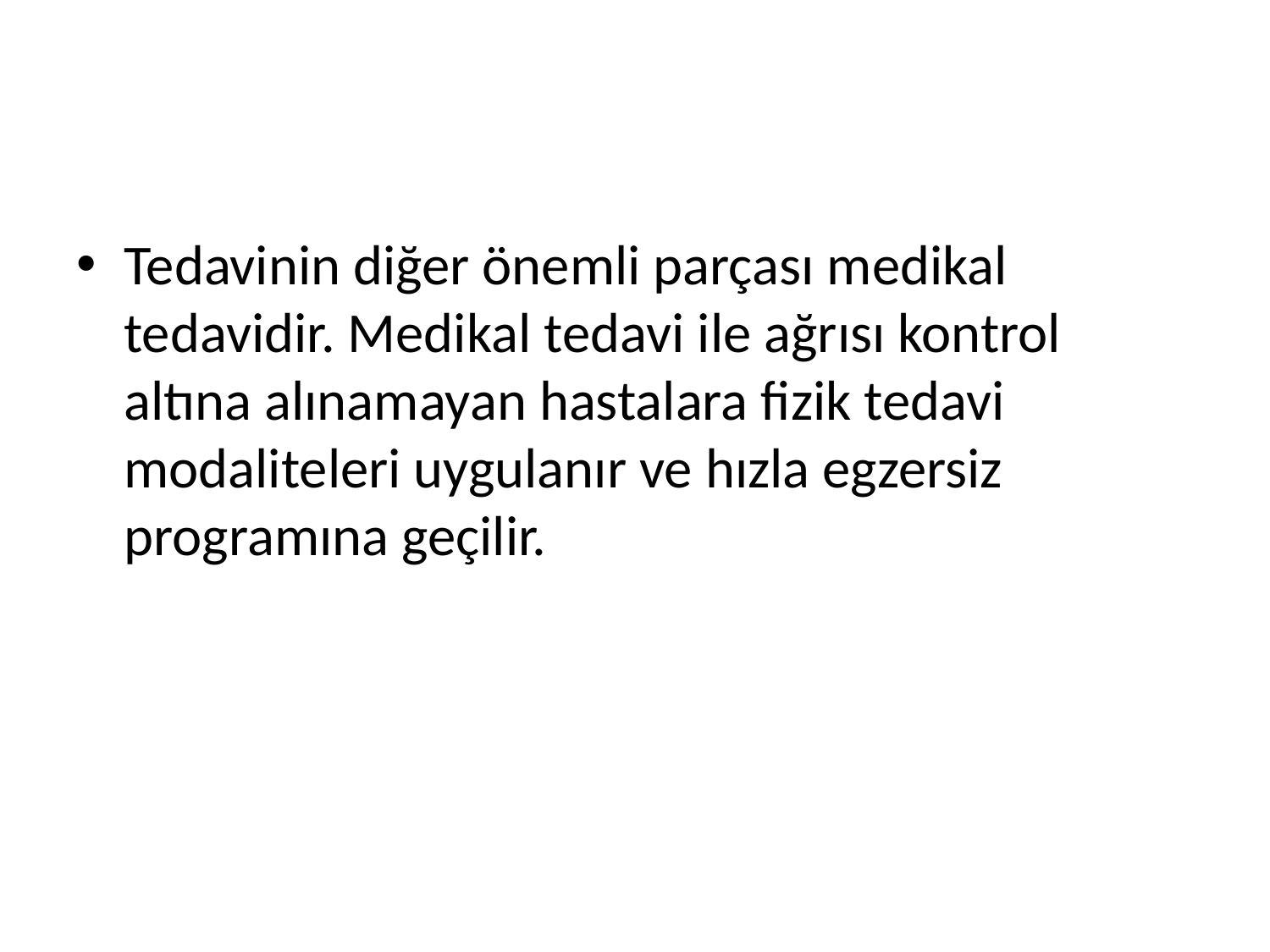

#
Tedavinin diğer önemli parçası medikal tedavidir. Medikal tedavi ile ağrısı kontrol altına alınamayan hastalara fizik tedavi modaliteleri uygulanır ve hızla egzersiz programına geçilir.